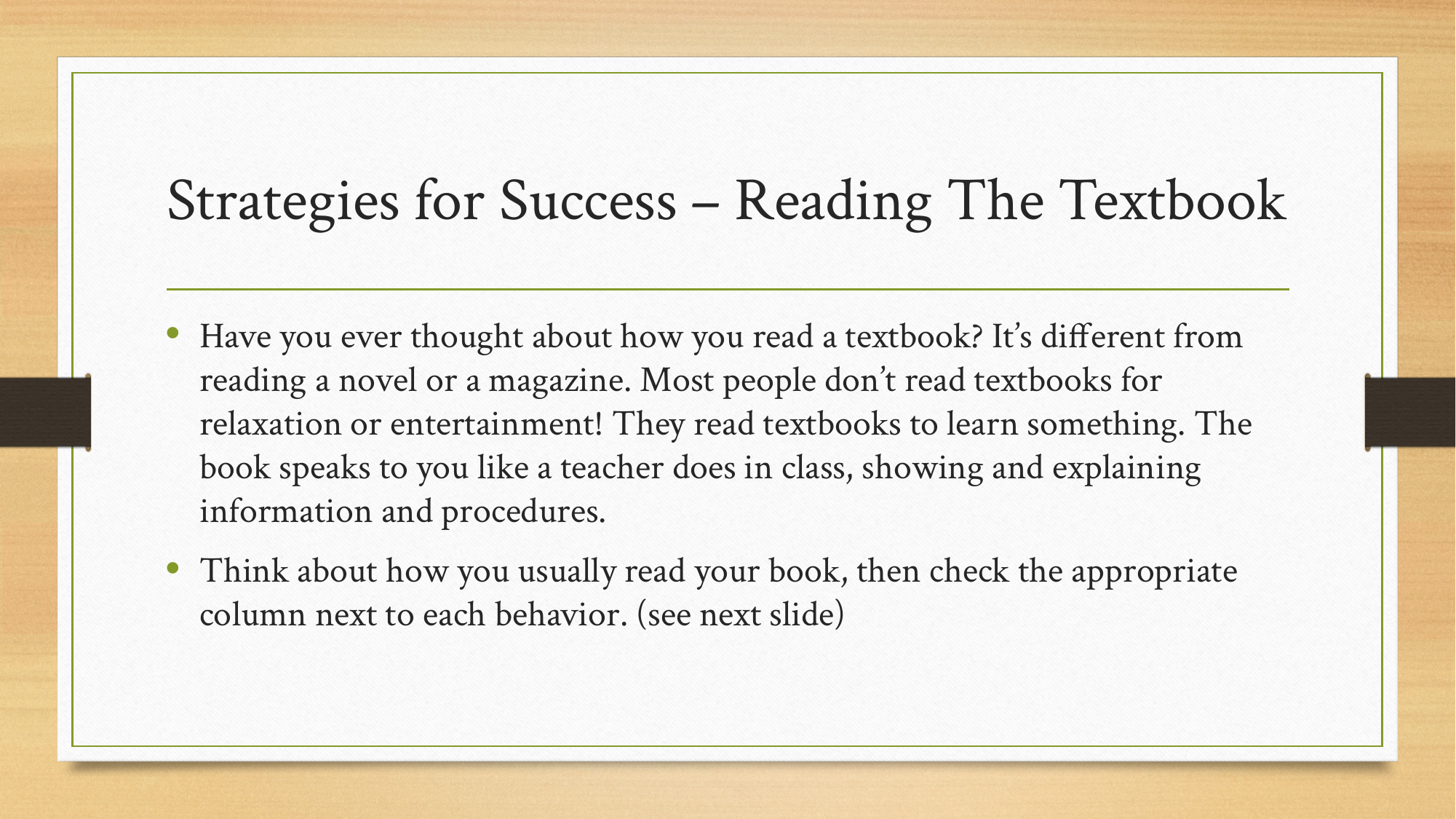

# Strategies for Success – Reading The Textbook
Have you ever thought about how you read a textbook? It’s different from reading a novel or a magazine. Most people don’t read textbooks for relaxation or entertainment! They read textbooks to learn something. The book speaks to you like a teacher does in class, showing and explaining information and procedures.
Think about how you usually read your book, then check the appropriate column next to each behavior. (see next slide)